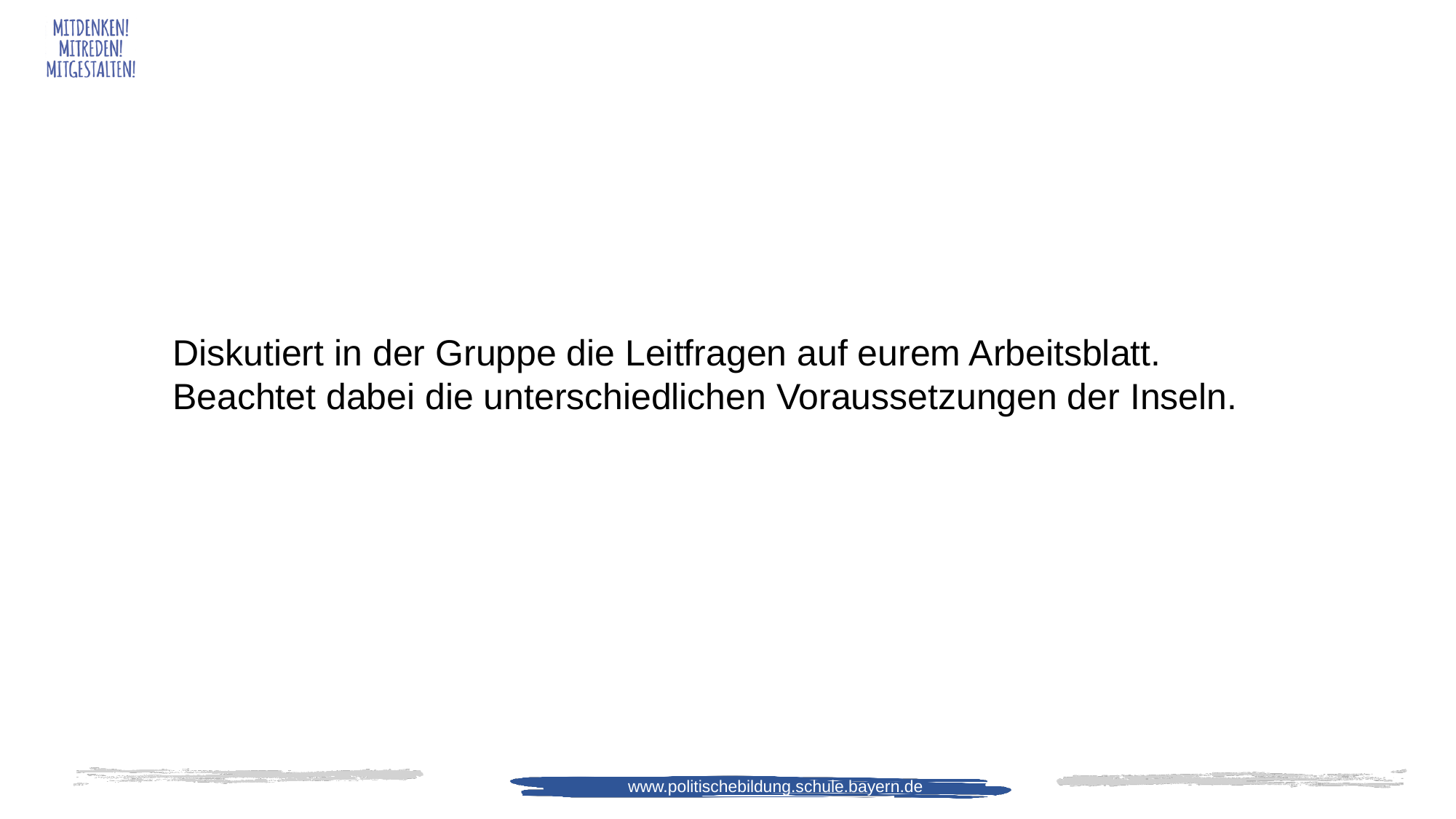

Diskutiert in der Gruppe die Leitfragen auf eurem Arbeitsblatt.
Beachtet dabei die unterschiedlichen Voraussetzungen der Inseln.